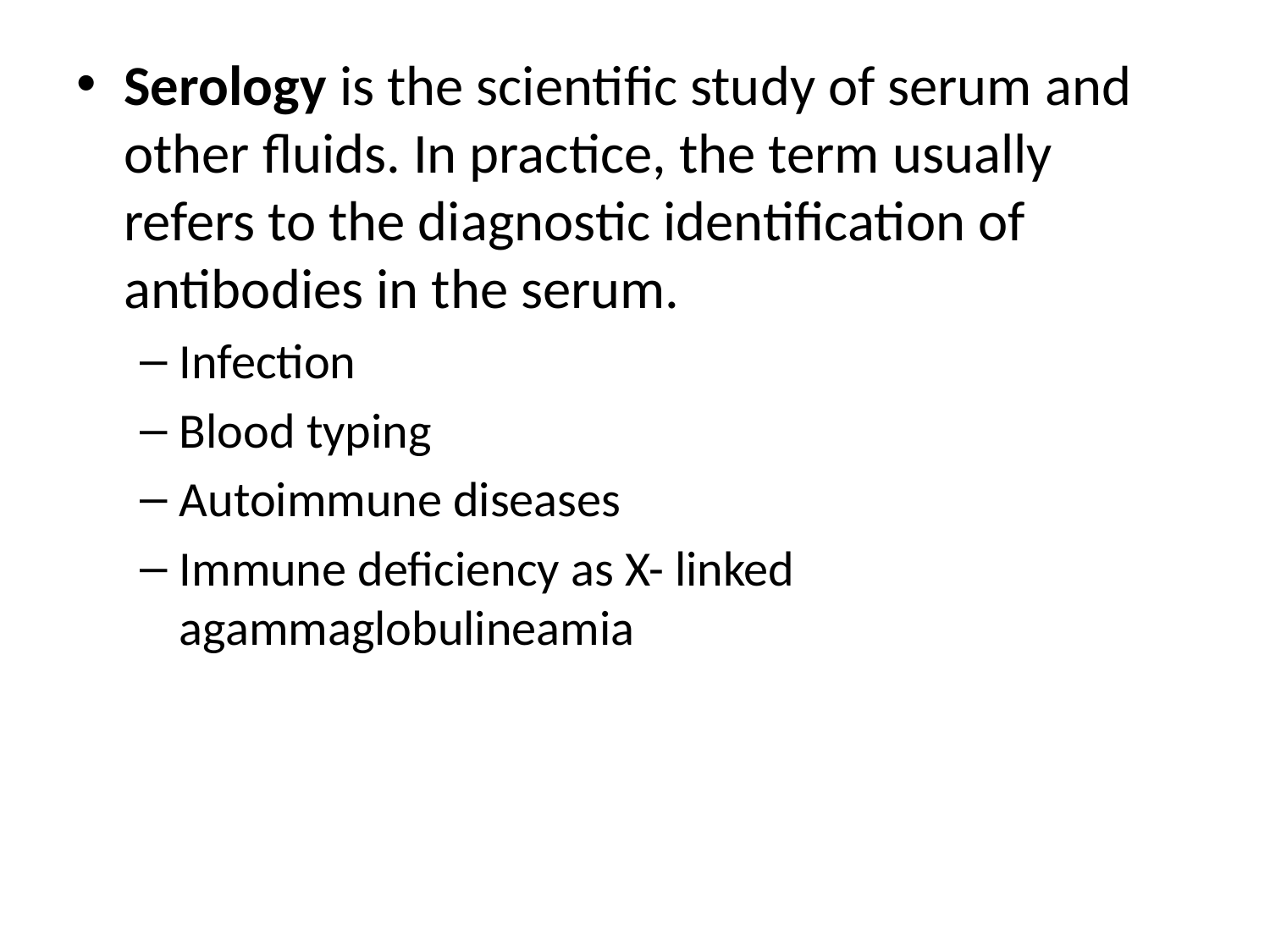

Serology is the scientific study of serum and other fluids. In practice, the term usually refers to the diagnostic identification of antibodies in the serum.
Infection
Blood typing
Autoimmune diseases
Immune deficiency as X- linked agammaglobulineamia